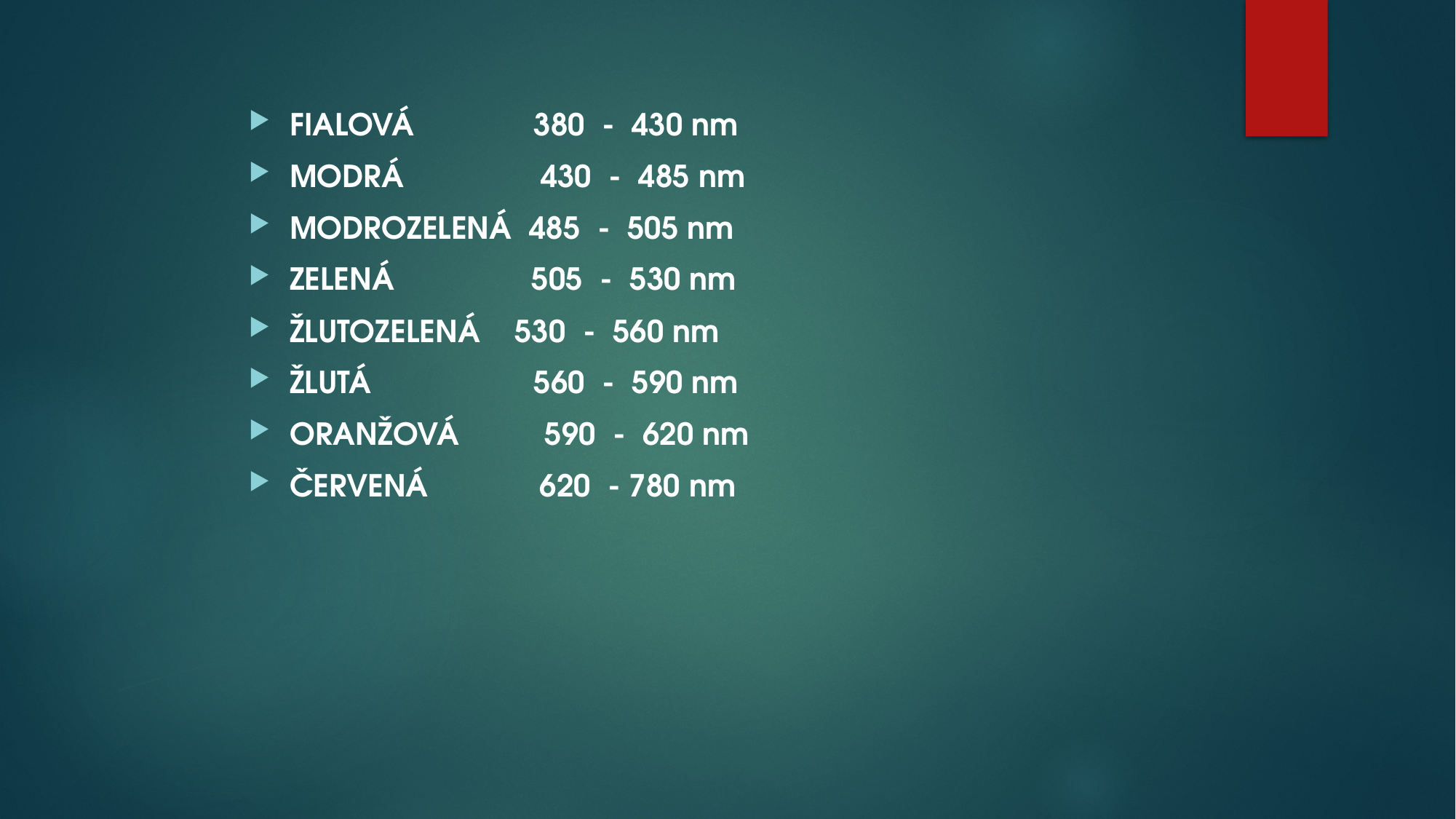

FIALOVÁ              380  -  430 nm
MODRÁ                430  -  485 nm
MODROZELENÁ  485  -  505 nm
ZELENÁ                505  -  530 nm
ŽLUTOZELENÁ    530  -  560 nm
ŽLUTÁ                   560  -  590 nm
ORANŽOVÁ          590  -  620 nm
ČERVENÁ             620  - 780 nm